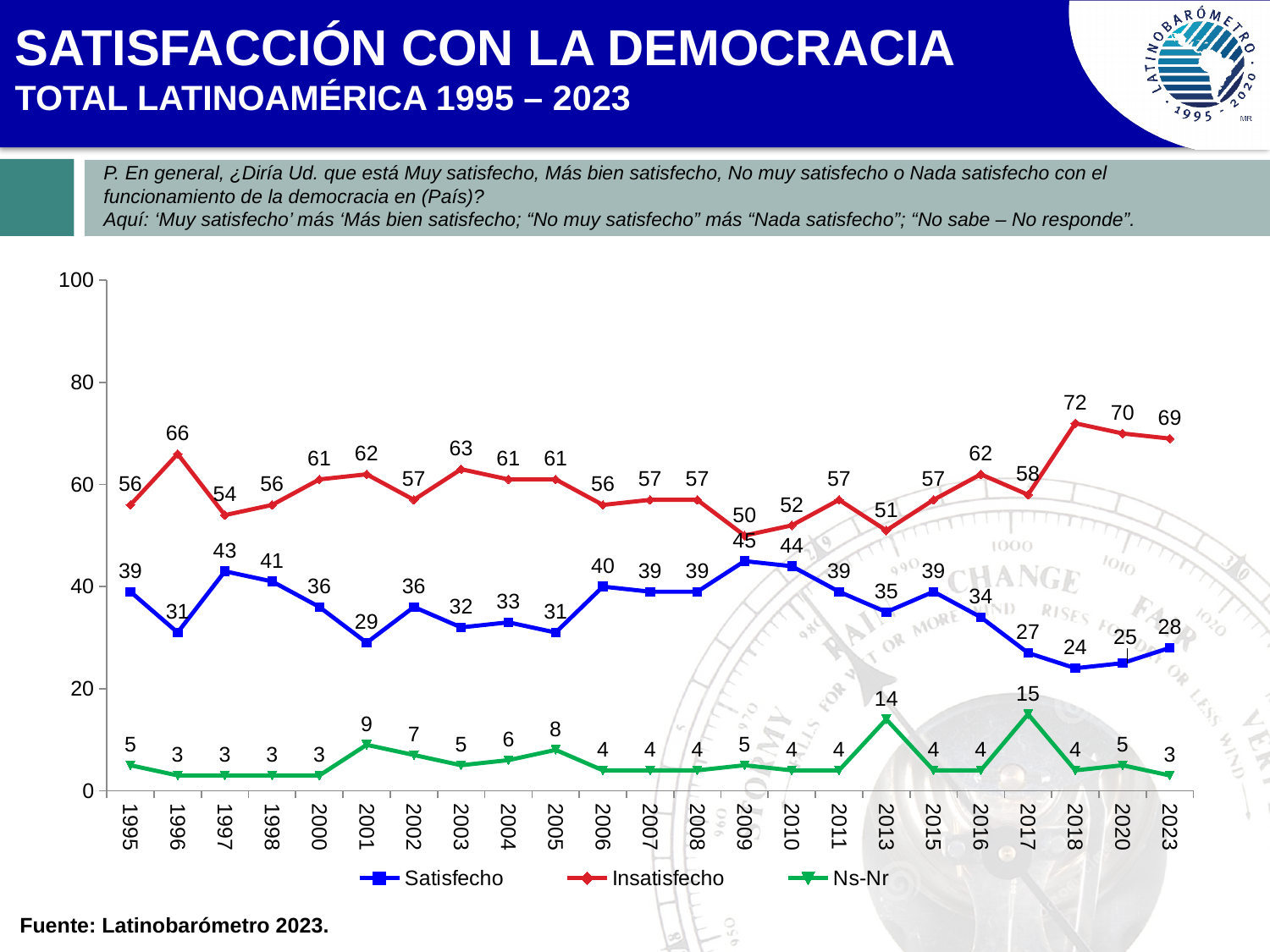

# SATISFACCIÓN CON LA DEMOCRACIA TOTAL LATINOAMÉRICA 1995 – 2023
P. En general, ¿Diría Ud. que está Muy satisfecho, Más bien satisfecho, No muy satisfecho o Nada satisfecho con el funcionamiento de la democracia en (País)?
Aquí: ‘Muy satisfecho’ más ‘Más bien satisfecho; “No muy satisfecho” más “Nada satisfecho”; “No sabe – No responde”.

### Chart

| Category | Satisfecho | Insatisfecho | Ns-Nr |
|---|---|---|---|
| 1995 | 39.0 | 56.0 | 5.0 |
| 1996 | 31.0 | 66.0 | 3.0 |
| 1997 | 43.0 | 54.0 | 3.0 |
| 1998 | 41.0 | 56.0 | 3.0 |
| 2000 | 36.0 | 61.0 | 3.0 |
| 2001 | 29.0 | 62.0 | 9.0 |
| 2002 | 36.0 | 57.0 | 7.0 |
| 2003 | 32.0 | 63.0 | 5.0 |
| 2004 | 33.0 | 61.0 | 6.0 |
| 2005 | 31.0 | 61.0 | 8.0 |
| 2006 | 40.0 | 56.0 | 4.0 |
| 2007 | 39.0 | 57.0 | 4.0 |
| 2008 | 39.0 | 57.0 | 4.0 |
| 2009 | 45.0 | 50.0 | 5.0 |
| 2010 | 44.0 | 52.0 | 4.0 |
| 2011 | 39.0 | 57.0 | 4.0 |
| 2013 | 35.0 | 51.0 | 14.0 |
| 2015 | 39.0 | 57.0 | 4.0 |
| 2016 | 34.0 | 62.0 | 4.0 |
| 2017 | 27.0 | 58.0 | 15.0 |
| 2018 | 24.0 | 72.0 | 4.0 |
| 2020 | 25.0 | 70.0 | 5.0 |
| 2023 | 28.0 | 69.0 | 3.0 |
p11a